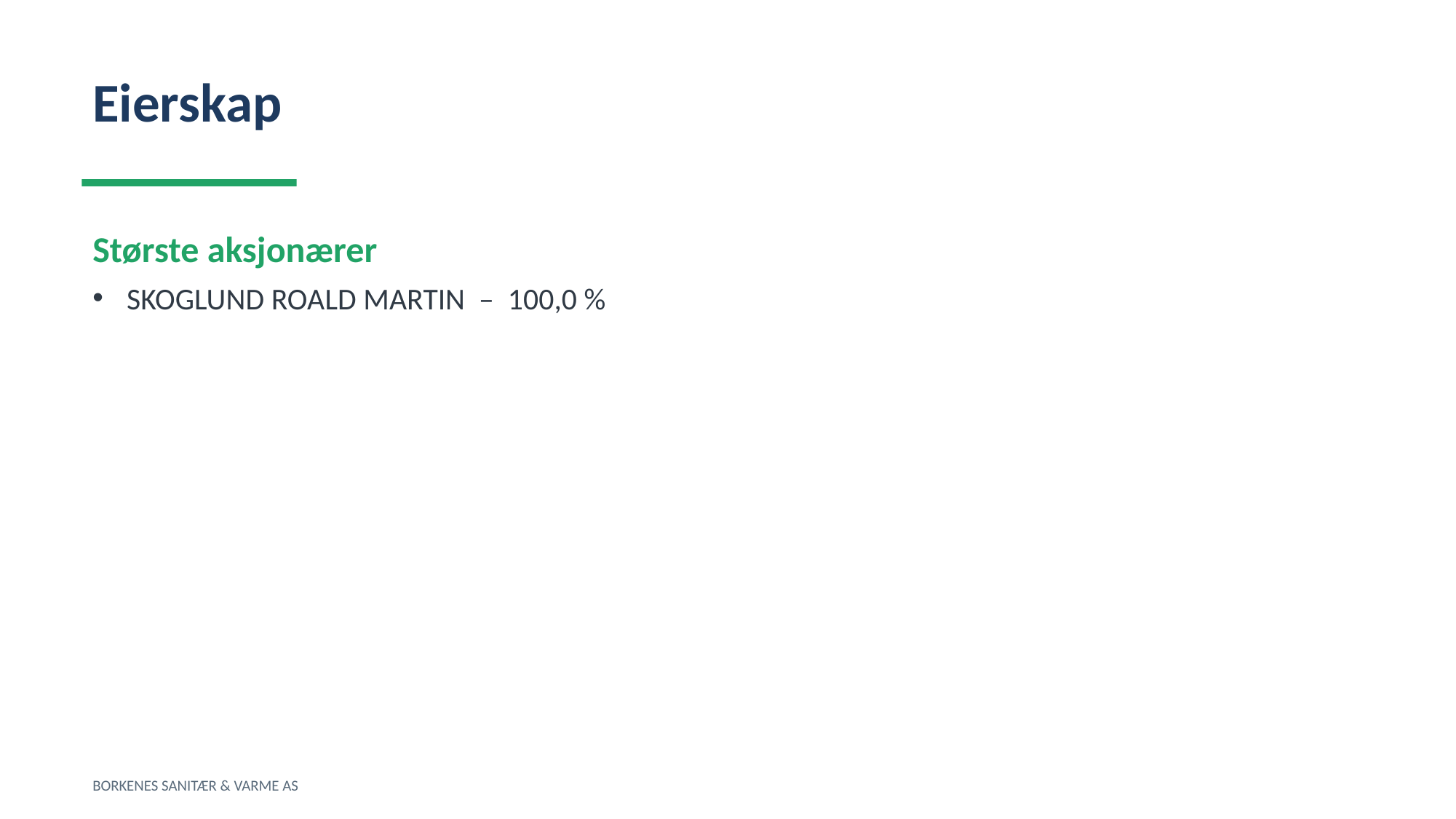

Eierskap

Største aksjonærer
SKOGLUND ROALD MARTIN  –  100,0 %
BORKENES SANITÆR & VARME AS